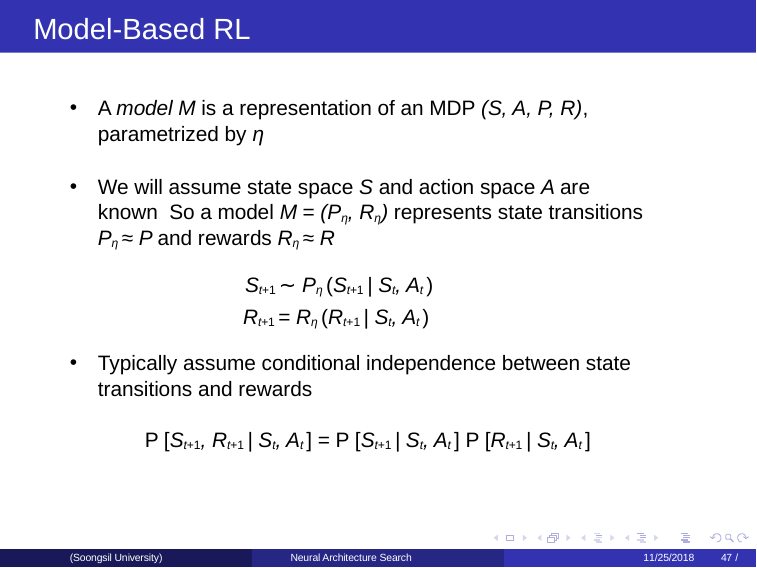

Model-Based RL
A model M is a representation of an MDP (S, A, P, R),  parametrized by η

We will assume state space S and action space A are known  So a model M = (Pη, Rη) represents state transitions Pη ≈ P and rewards Rη ≈ R
St+1 ∼ Pη (St+1 | St, At )
Rt+1 = Rη (Rt+1 | St, At )
Typically assume conditional independence between state  transitions and rewards

P [St+1, Rt+1 | St, At ] = P [St+1 | St, At ] P [Rt+1 | St, At ]

(Soongsil University)
Neural Architecture Search
11/25/2018	47 /